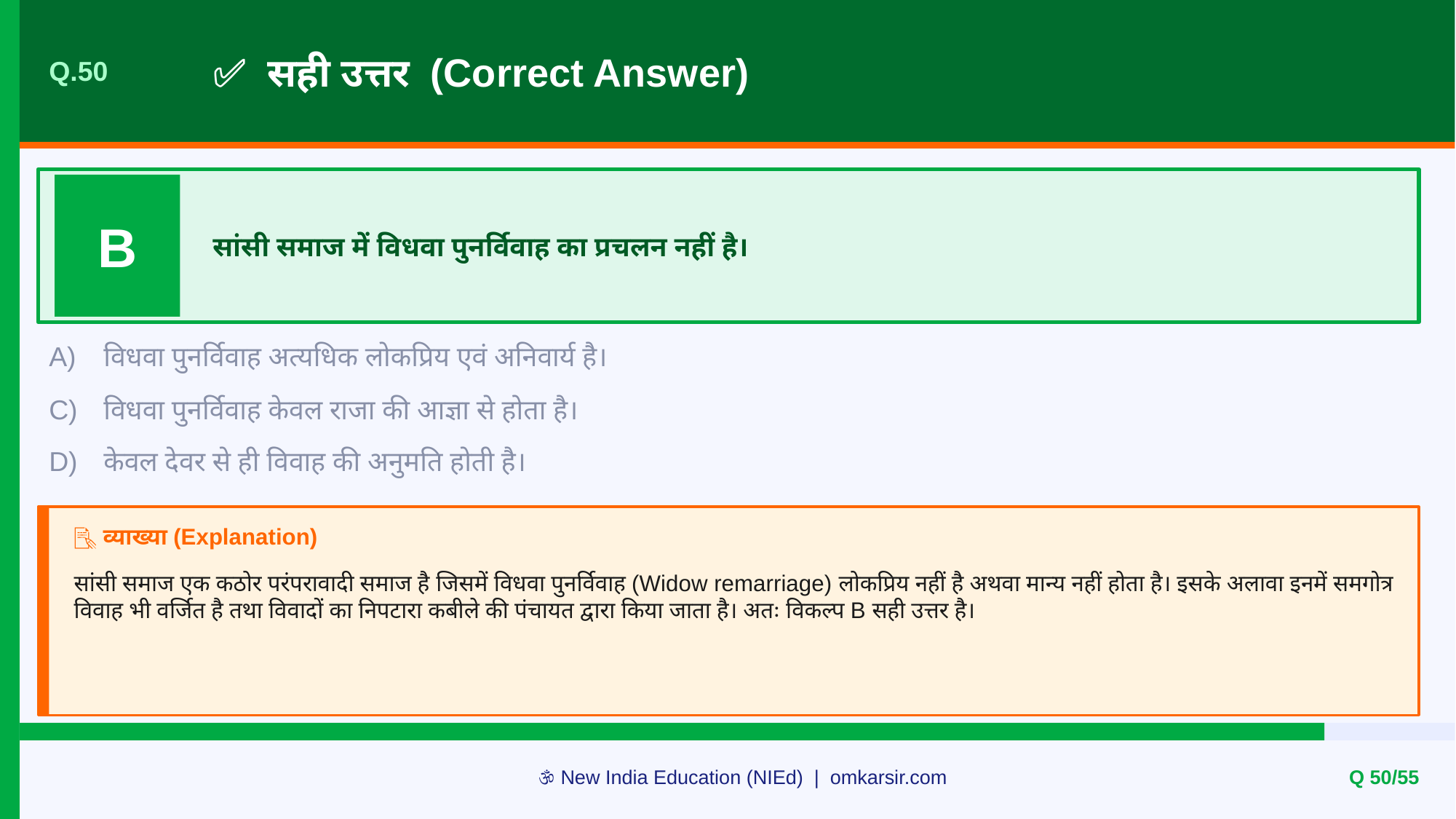

✅  सही उत्तर  (Correct Answer)
Q.50

B
सांसी समाज में विधवा पुनर्विवाह का प्रचलन नहीं है।
A)
विधवा पुनर्विवाह अत्यधिक लोकप्रिय एवं अनिवार्य है।
C)
विधवा पुनर्विवाह केवल राजा की आज्ञा से होता है।
D)
केवल देवर से ही विवाह की अनुमति होती है।

📝 व्याख्या (Explanation)
सांसी समाज एक कठोर परंपरावादी समाज है जिसमें विधवा पुनर्विवाह (Widow remarriage) लोकप्रिय नहीं है अथवा मान्य नहीं होता है। इसके अलावा इनमें समगोत्र विवाह भी वर्जित है तथा विवादों का निपटारा कबीले की पंचायत द्वारा किया जाता है। अतः विकल्प B सही उत्तर है।

🕉️ New India Education (NIEd)  |  omkarsir.com
Q 50/55